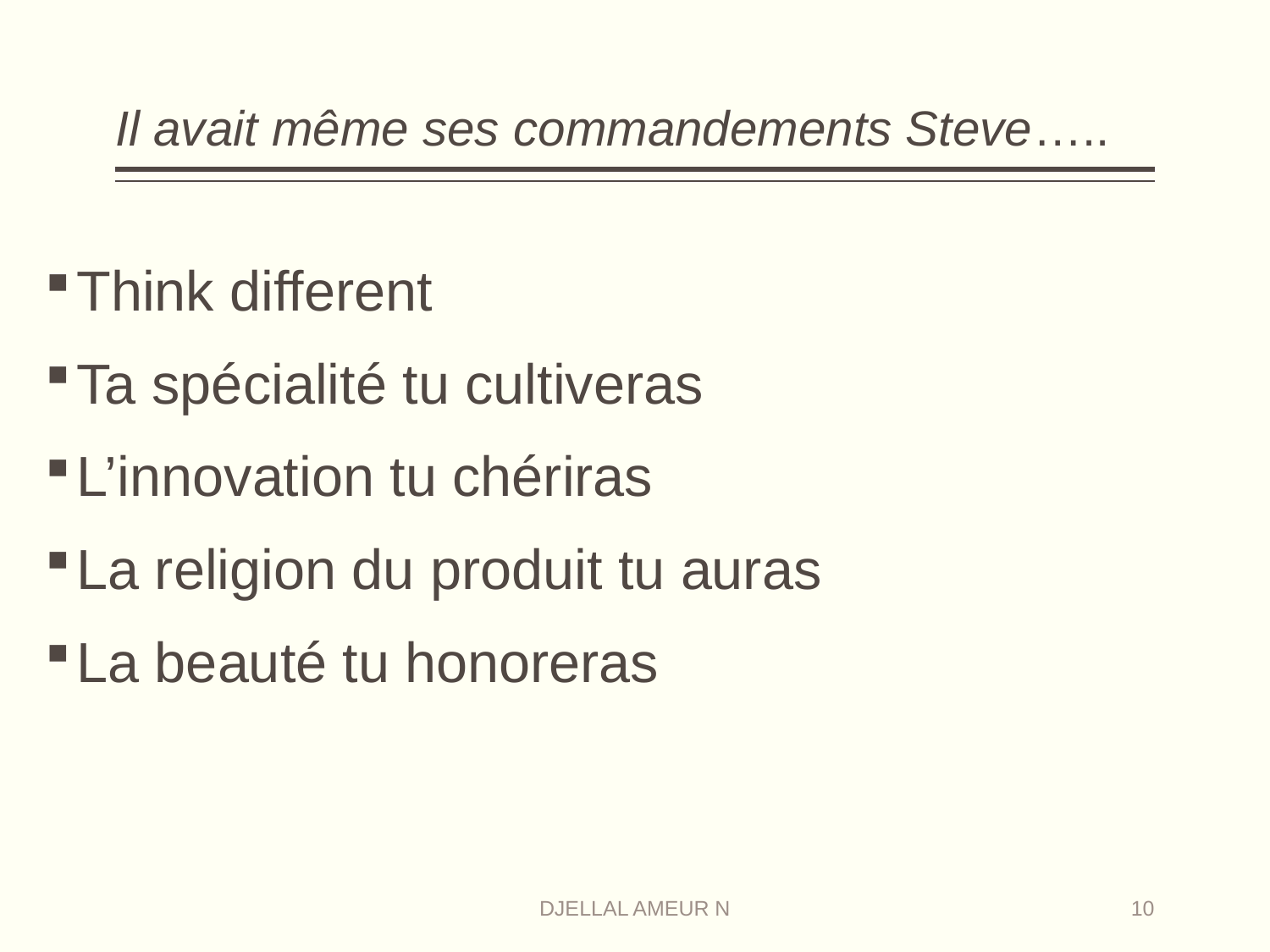

# Il avait même ses commandements Steve…..
Think different
Ta spécialité tu cultiveras
L’innovation tu chériras
La religion du produit tu auras
La beauté tu honoreras
DJELLAL AMEUR N
10